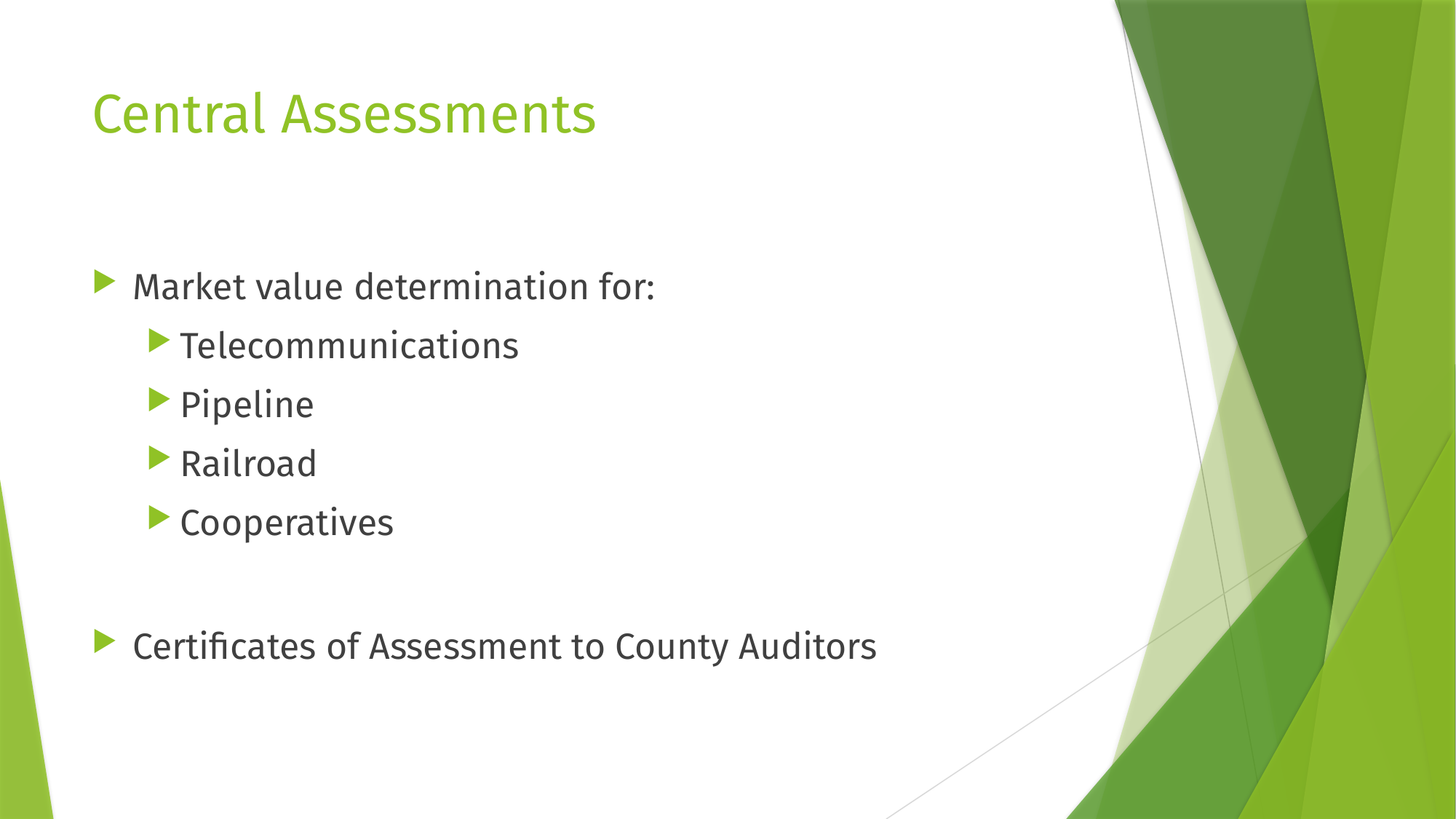

# Central Assessments
Market value determination for:
Telecommunications
Pipeline
Railroad
Cooperatives

Certificates of Assessment to County Auditors